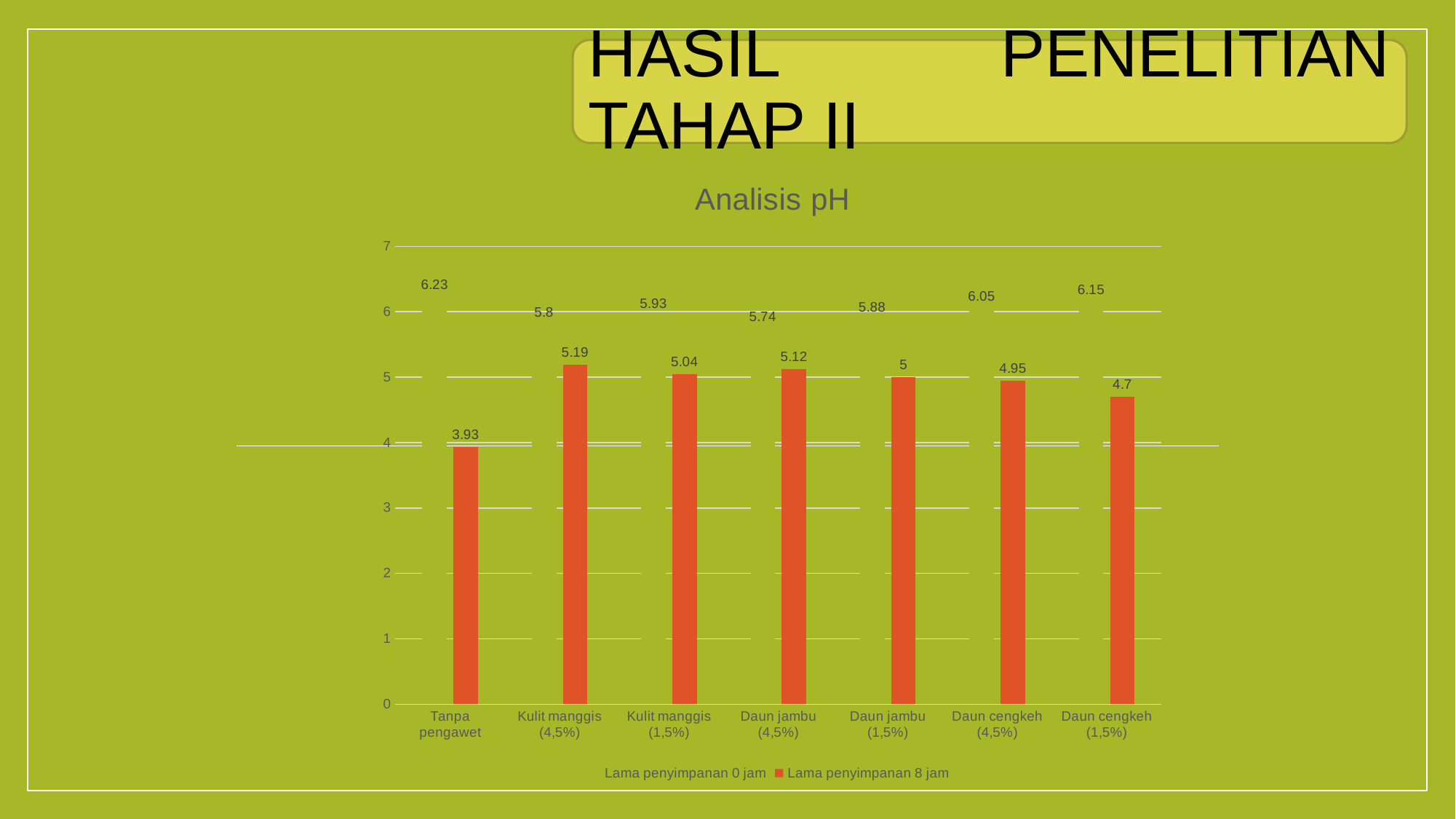

HASIL PENELITIAN TAHAP II

### Chart: Analisis pH

| Category | Lama penyimpanan 0 jam | Lama penyimpanan 8 jam  |
|---|---|---|
| Tanpa pengawet | 6.23 | 3.93 |
| Kulit manggis (4,5%) | 5.8 | 5.19 |
| Kulit manggis (1,5%) | 5.93 | 5.04 |
| Daun jambu (4,5%) | 5.74 | 5.12 |
| Daun jambu (1,5%) | 5.88 | 5.0 |
| Daun cengkeh (4,5%) | 6.05 | 4.95 |
| Daun cengkeh (1,5%) | 6.15 | 4.7 |